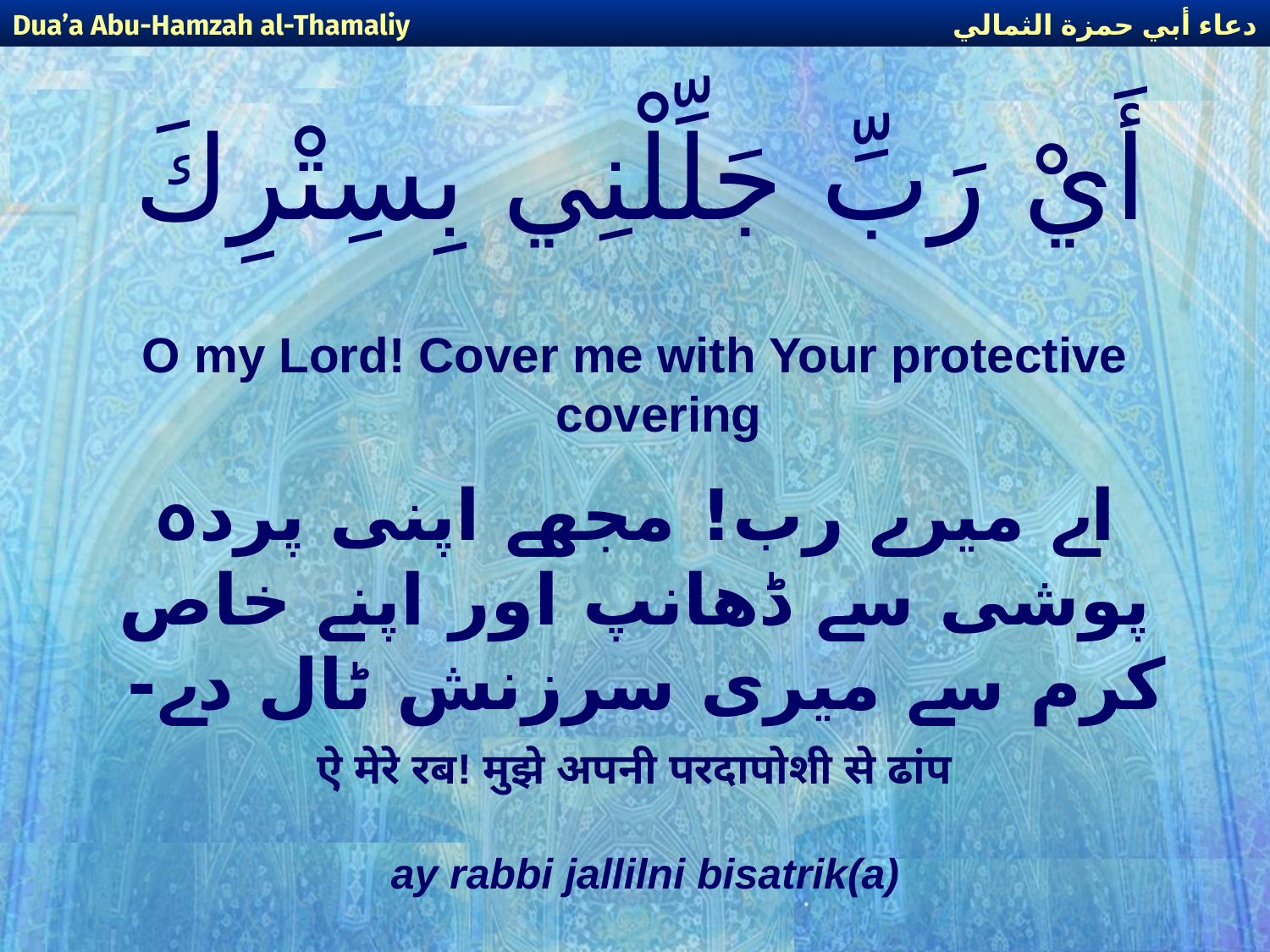

دعاء أبي حمزة الثمالي
Dua’a Abu-Hamzah al-Thamaliy
# أَيْ رَبِّ جَلِّلْنِي بِسِتْرِكَ
O my Lord! Cover me with Your protective covering
اے میرے رب! مجھے اپنی پردہ پوشی سے ڈھانپ اور اپنے خاص کرم سے میری سرزنش ٹال دے-
ऐ मेरे रब! मुझे अपनी परदापोशी से ढांप
ay rabbi jallilni bisatrik(a)